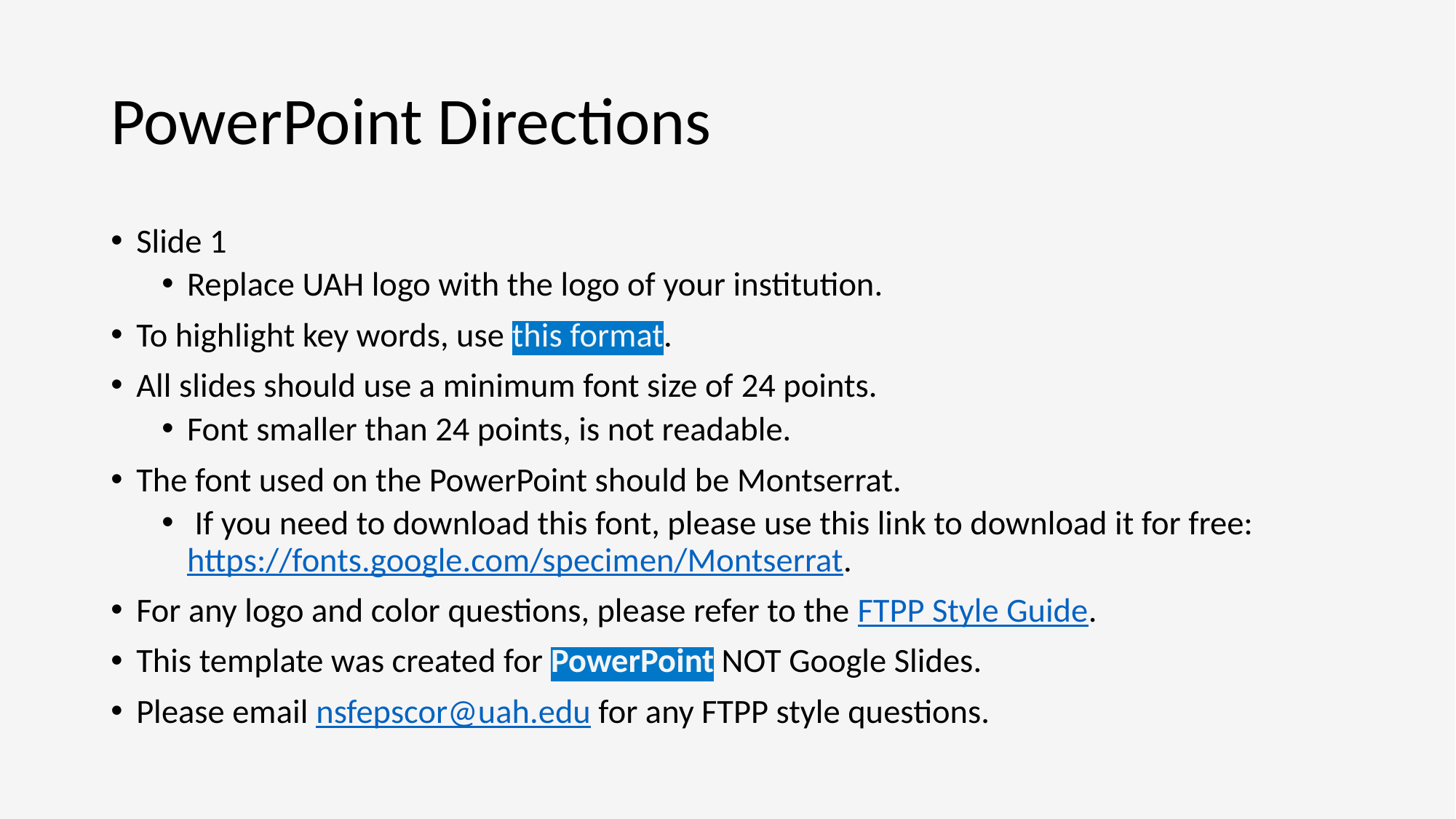

# PowerPoint Directions
Slide 1
Replace UAH logo with the logo of your institution.
To highlight key words, use this format.
All slides should use a minimum font size of 24 points.
Font smaller than 24 points, is not readable.
The font used on the PowerPoint should be Montserrat.
 If you need to download this font, please use this link to download it for free: https://fonts.google.com/specimen/Montserrat.
For any logo and color questions, please refer to the FTPP Style Guide.
This template was created for PowerPoint NOT Google Slides.
Please email nsfepscor@uah.edu for any FTPP style questions.